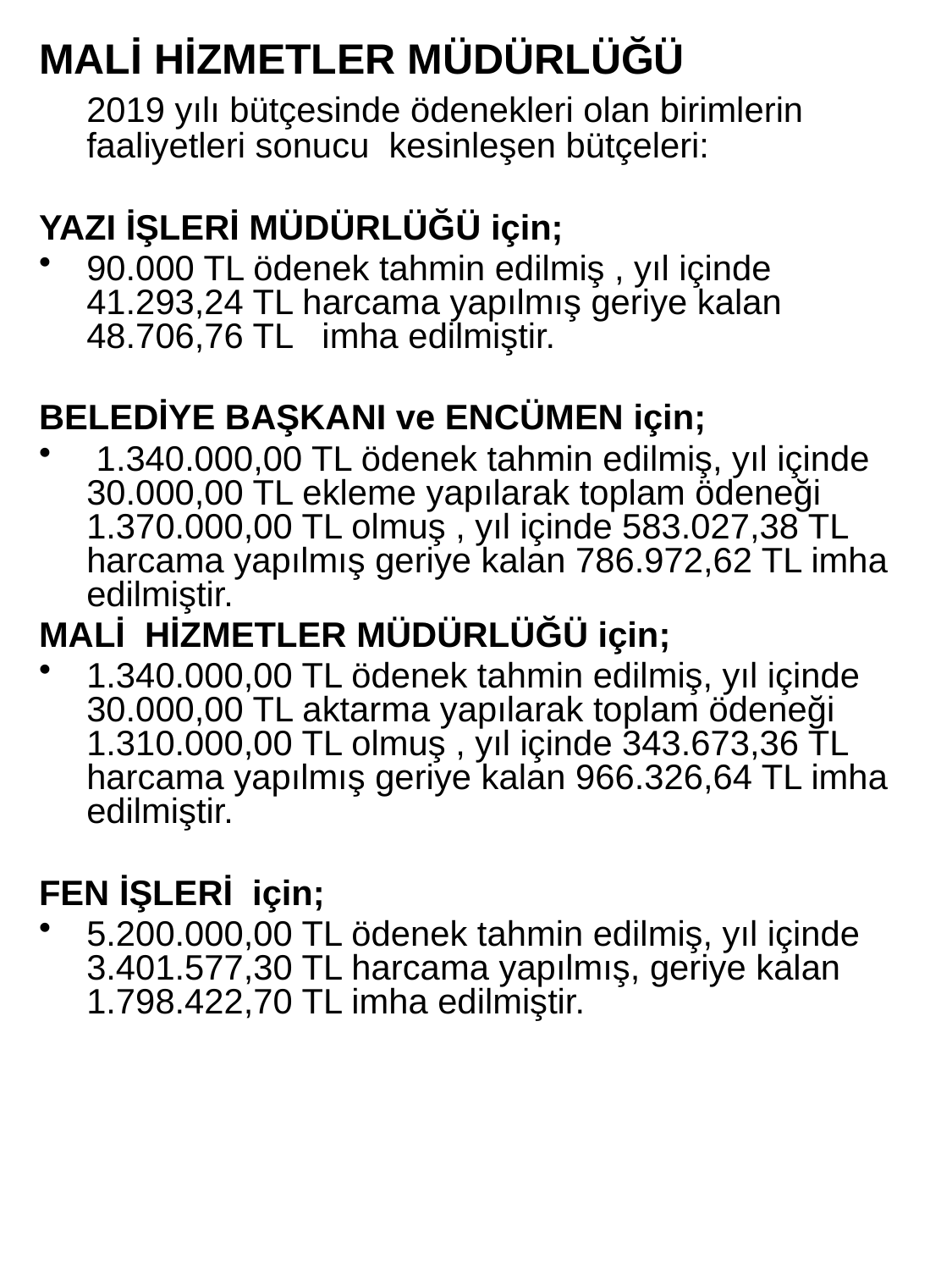

MALİ HİZMETLER MÜDÜRLÜĞÜ
	2019 yılı bütçesinde ödenekleri olan birimlerin faaliyetleri sonucu  kesinleşen bütçeleri:

YAZI İŞLERİ MÜDÜRLÜĞÜ için;
90.000 TL ödenek tahmin edilmiş , yıl içinde 41.293,24 TL harcama yapılmış geriye kalan 48.706,76 TL   imha edilmiştir.

BELEDİYE BAŞKANI ve ENCÜMEN için;
 1.340.000,00 TL ödenek tahmin edilmiş, yıl içinde 30.000,00 TL ekleme yapılarak toplam ödeneği 1.370.000,00 TL olmuş , yıl içinde 583.027,38 TL harcama yapılmış geriye kalan 786.972,62 TL imha edilmiştir.
MALİ  HİZMETLER MÜDÜRLÜĞÜ için;
1.340.000,00 TL ödenek tahmin edilmiş, yıl içinde 30.000,00 TL aktarma yapılarak toplam ödeneği 1.310.000,00 TL olmuş , yıl içinde 343.673,36 TL harcama yapılmış geriye kalan 966.326,64 TL imha edilmiştir.

FEN İŞLERİ  için;
5.200.000,00 TL ödenek tahmin edilmiş, yıl içinde 3.401.577,30 TL harcama yapılmış, geriye kalan 1.798.422,70 TL imha edilmiştir.